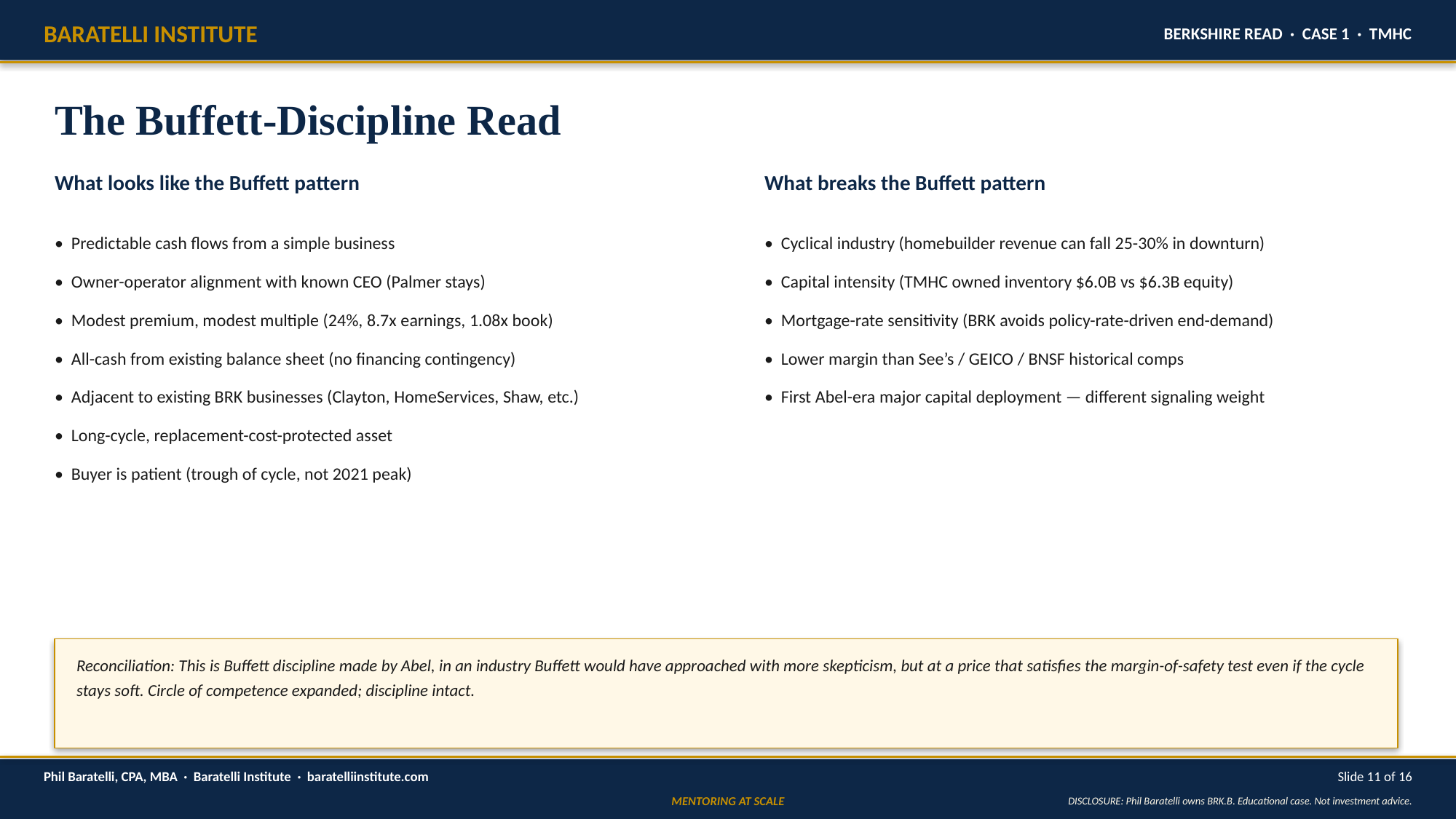

BARATELLI INSTITUTE
BERKSHIRE READ  ·  CASE 1  ·  TMHC
The Buffett-Discipline Read
What looks like the Buffett pattern
What breaks the Buffett pattern
•  Predictable cash flows from a simple business
•  Owner-operator alignment with known CEO (Palmer stays)
•  Modest premium, modest multiple (24%, 8.7x earnings, 1.08x book)
•  All-cash from existing balance sheet (no financing contingency)
•  Adjacent to existing BRK businesses (Clayton, HomeServices, Shaw, etc.)
•  Long-cycle, replacement-cost-protected asset
•  Buyer is patient (trough of cycle, not 2021 peak)
•  Cyclical industry (homebuilder revenue can fall 25-30% in downturn)
•  Capital intensity (TMHC owned inventory $6.0B vs $6.3B equity)
•  Mortgage-rate sensitivity (BRK avoids policy-rate-driven end-demand)
•  Lower margin than See’s / GEICO / BNSF historical comps
•  First Abel-era major capital deployment — different signaling weight

Reconciliation: This is Buffett discipline made by Abel, in an industry Buffett would have approached with more skepticism, but at a price that satisfies the margin-of-safety test even if the cycle stays soft. Circle of competence expanded; discipline intact.

Phil Baratelli, CPA, MBA  ·  Baratelli Institute  ·  baratelliinstitute.com
Slide 11 of 16
MENTORING AT SCALE
DISCLOSURE: Phil Baratelli owns BRK.B. Educational case. Not investment advice.